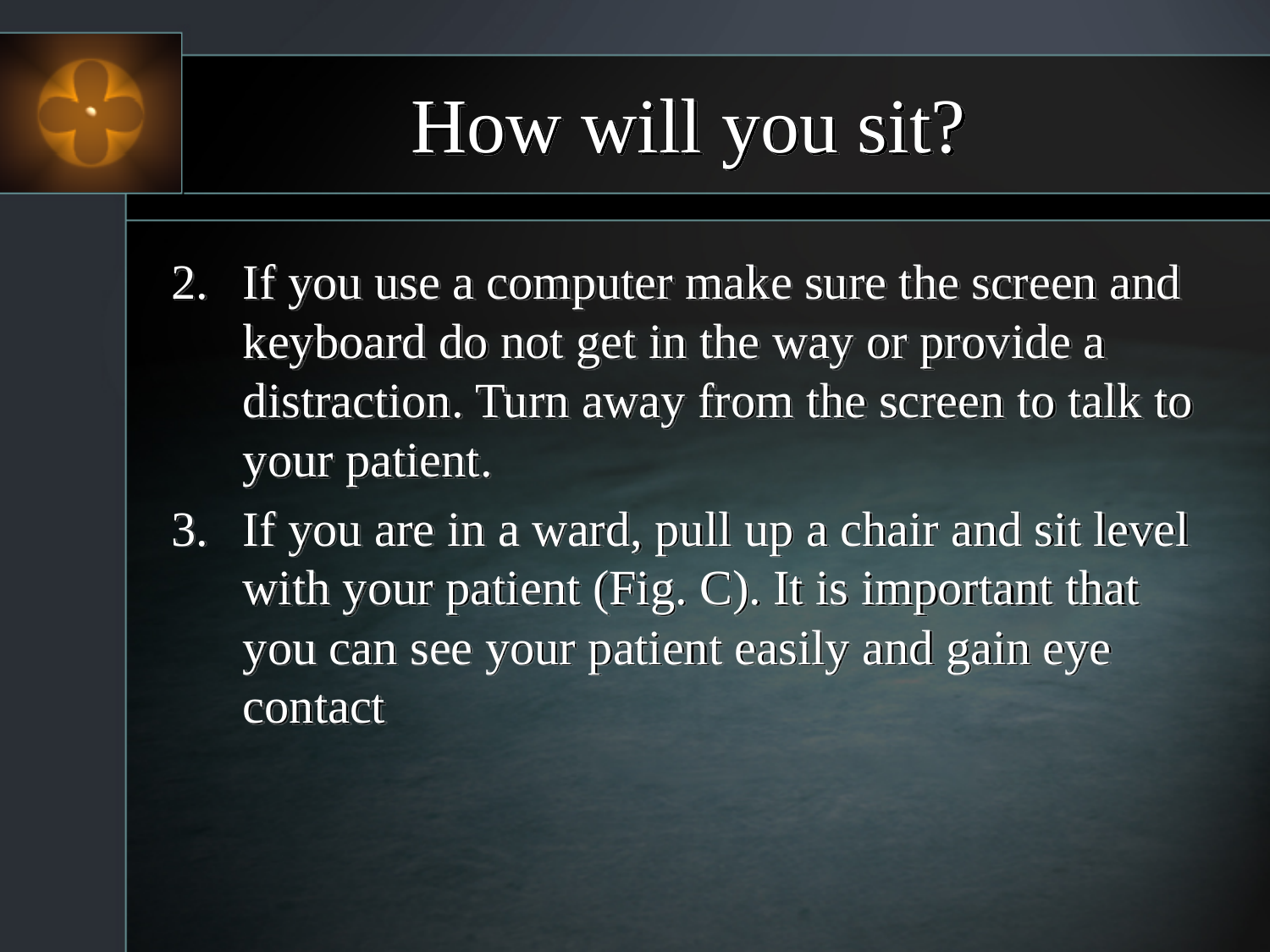

# How will you sit?
If you use a computer make sure the screen and keyboard do not get in the way or provide a distraction. Turn away from the screen to talk to your patient.
If you are in a ward, pull up a chair and sit level with your patient (Fig. C). It is important that you can see your patient easily and gain eye contact